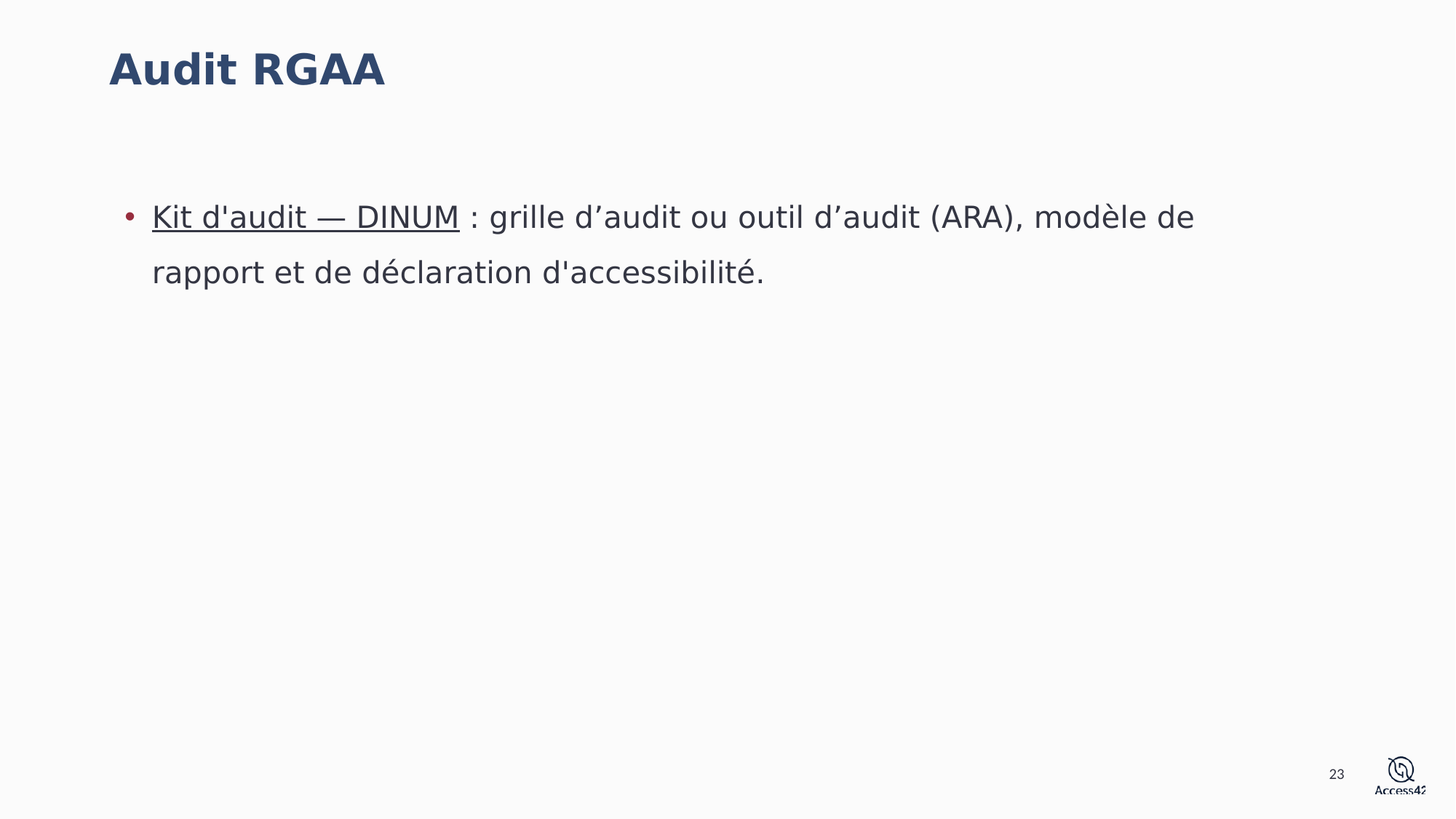

# Audit RGAA
Kit d'audit — DINUM : grille d’audit ou outil d’audit (ARA), modèle de rapport et de déclaration d'accessibilité.
23